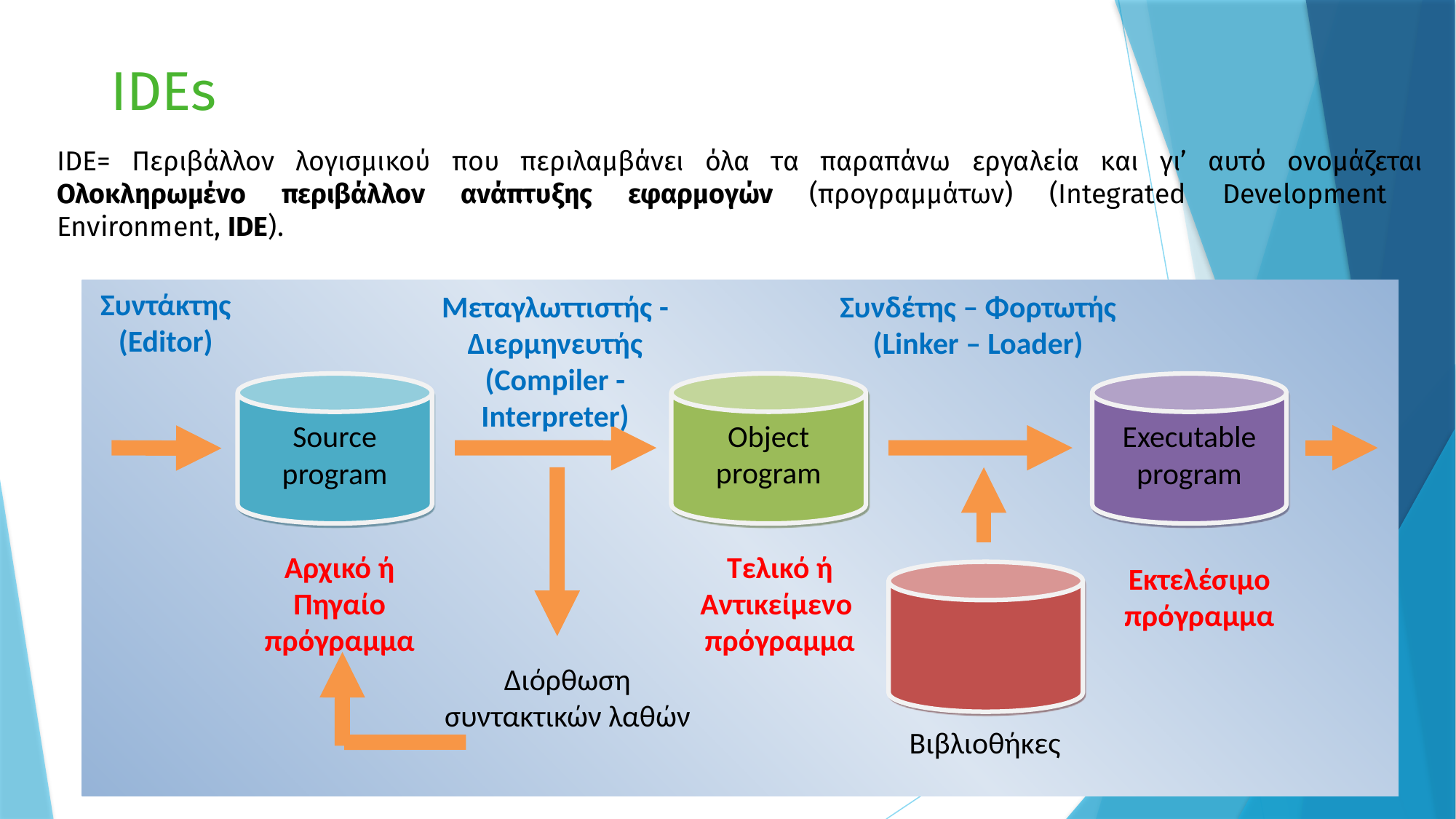

# IDEs
IDE= Περιβάλλον λογισμικού που περιλαμβάνει όλα τα παραπάνω εργαλεία και γι’ αυτό ονομάζεται Ολοκληρωμένο περιβάλλον ανάπτυξης εφαρμογών (προγραμμάτων) (Integrated Development
Environment, IDE).

Συντάκτης
(Editor)

Μεταγλωττιστής - Διερμηνευτής
(Compiler - Interpreter)
Συνδέτης – Φορτωτής
(Linker – Loader)
Source program
Object program

Executable program

Αρχικό ή Πηγαίο
πρόγραμμα
Τελικό ή Αντικείμενο
πρόγραμμα
Εκτελέσιμο
πρόγραμμα

Διόρθωση συντακτικών λαθών
Βιβλιοθήκες